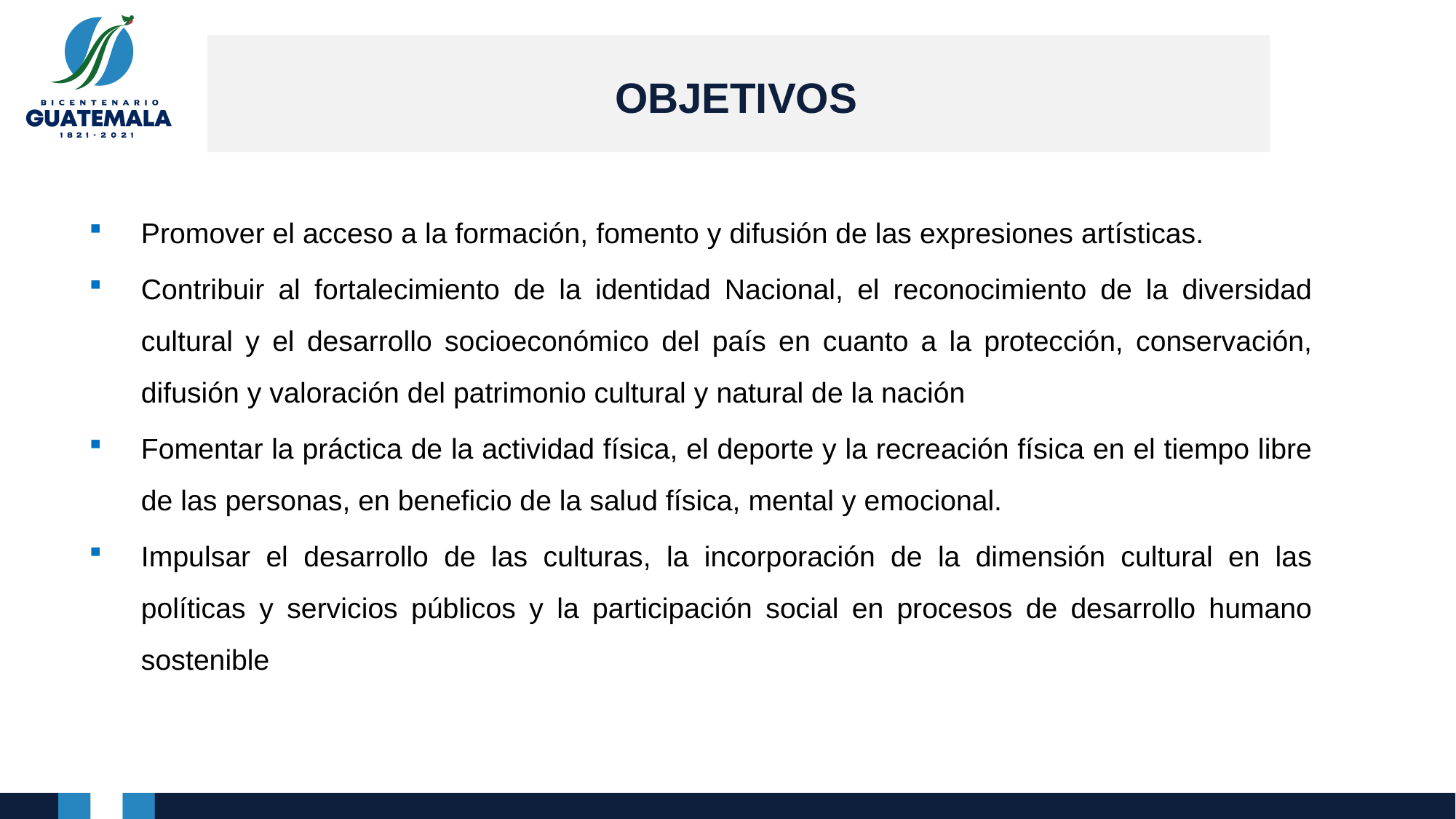

# OBJETIVOS

Promover el acceso a la formación, fomento y difusión de las expresiones artísticas.
Contribuir al fortalecimiento de la identidad Nacional, el reconocimiento de la diversidad cultural y el desarrollo socioeconómico del país en cuanto a la protección, conservación, difusión y valoración del patrimonio cultural y natural de la nación
Fomentar la práctica de la actividad física, el deporte y la recreación física en el tiempo libre de las personas, en beneficio de la salud física, mental y emocional.
Impulsar el desarrollo de las culturas, la incorporación de la dimensión cultural en las políticas y servicios públicos y la participación social en procesos de desarrollo humano sostenible